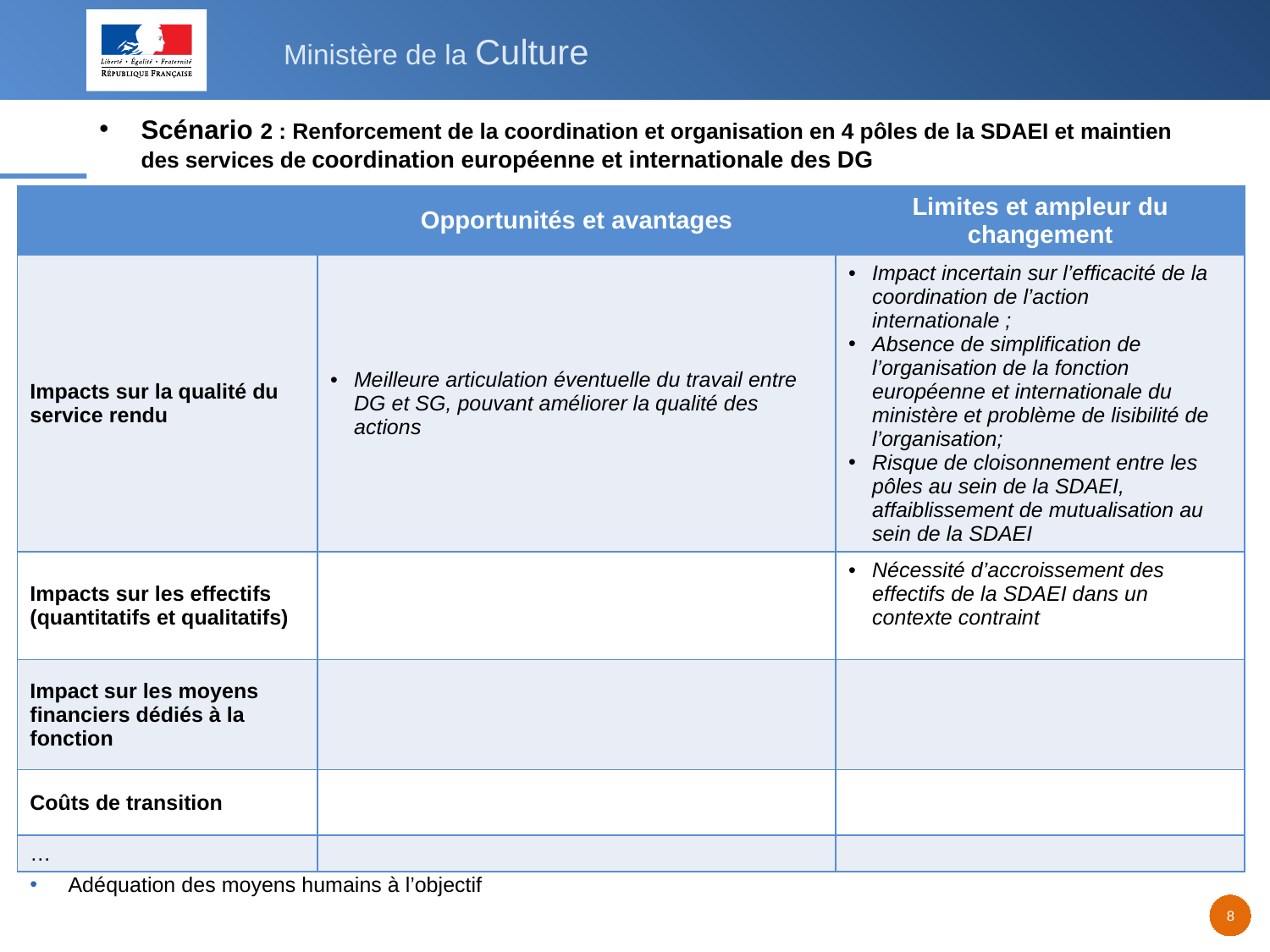

# Scénario 2 : Renforcement de la coordination et organisation en 4 pôles de la SDAEI et maintien des services de coordination européenne et internationale des DG
|  | Opportunités et avantages | Limites et ampleur du changement |
| --- | --- | --- |
| Impacts sur la qualité du service rendu | Meilleure articulation éventuelle du travail entre DG et SG, pouvant améliorer la qualité des actions | Impact incertain sur l’efficacité de la coordination de l’action internationale ; Absence de simplification de l’organisation de la fonction européenne et internationale du ministère et problème de lisibilité de l’organisation; Risque de cloisonnement entre les pôles au sein de la SDAEI, affaiblissement de mutualisation au sein de la SDAEI |
| Impacts sur les effectifs (quantitatifs et qualitatifs) |  | Nécessité d’accroissement des effectifs de la SDAEI dans un contexte contraint |
| Impact sur les moyens financiers dédiés à la fonction |  |  |
| Coûts de transition |  |  |
| … |  |  |
Facteurs clés de succès
Meilleure identification de l’ensemble des missions de la SDAEI
Adéquation des moyens humains à l’objectif